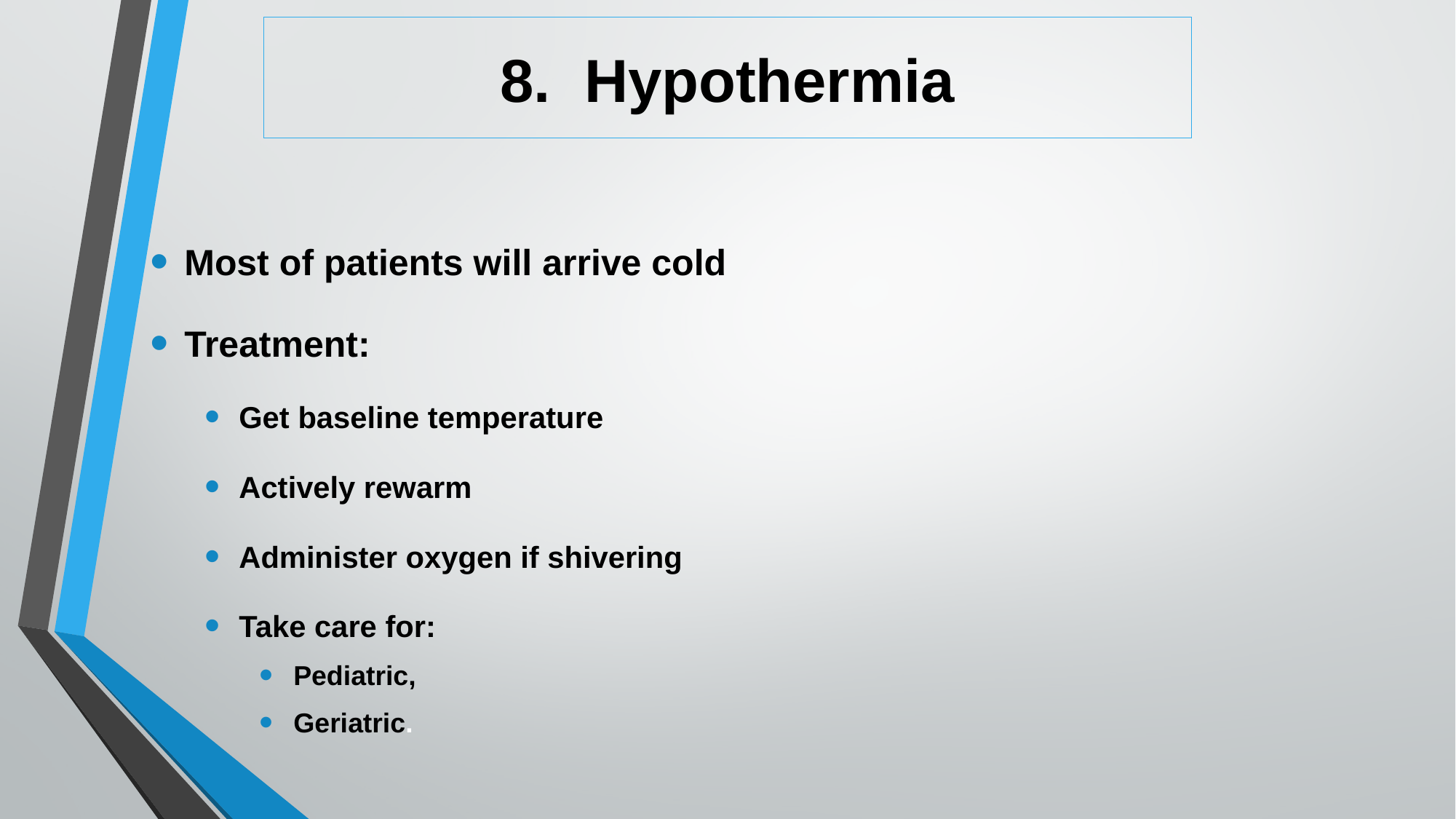

# 8.  Hypothermia
Most of patients will arrive cold
Treatment:
Get baseline temperature
Actively rewarm
Administer oxygen if shivering
Take care for:
Pediatric,
Geriatric.